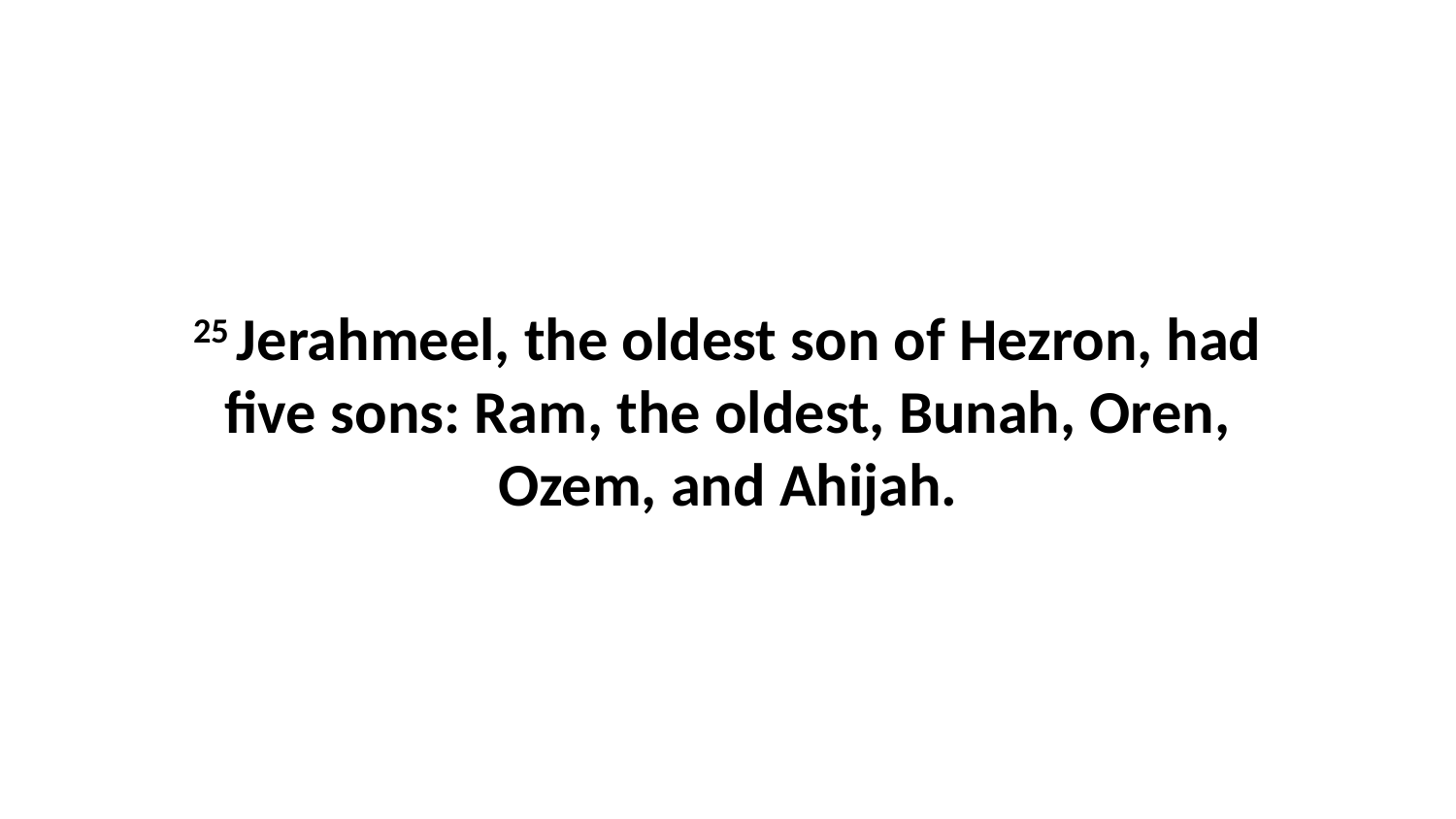

25 Jerahmeel, the oldest son of Hezron, had five sons: Ram, the oldest, Bunah, Oren, Ozem, and Ahijah.